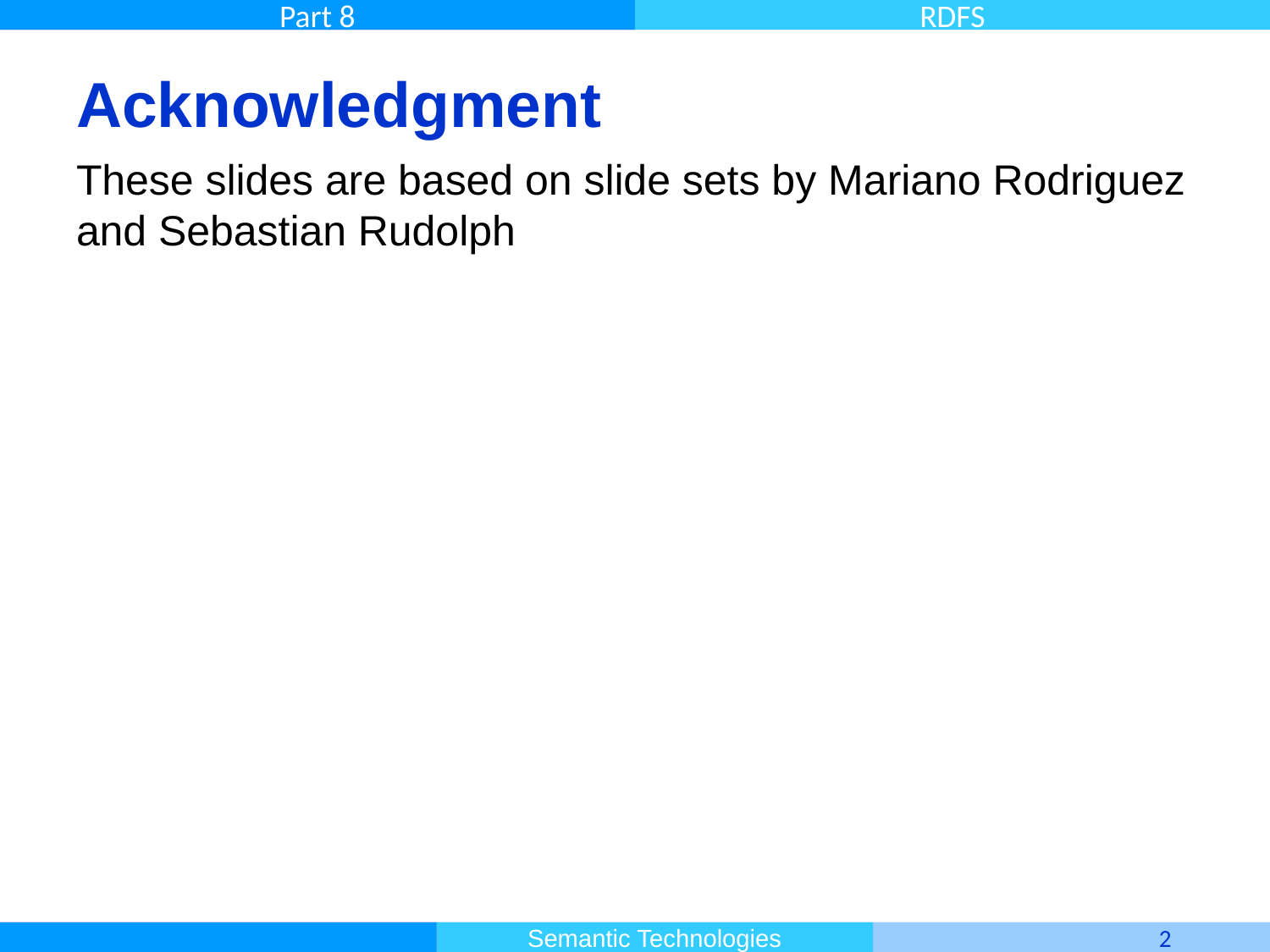

# Acknowledgment
These slides are based on slide sets by Mariano Rodriguez and Sebastian Rudolph